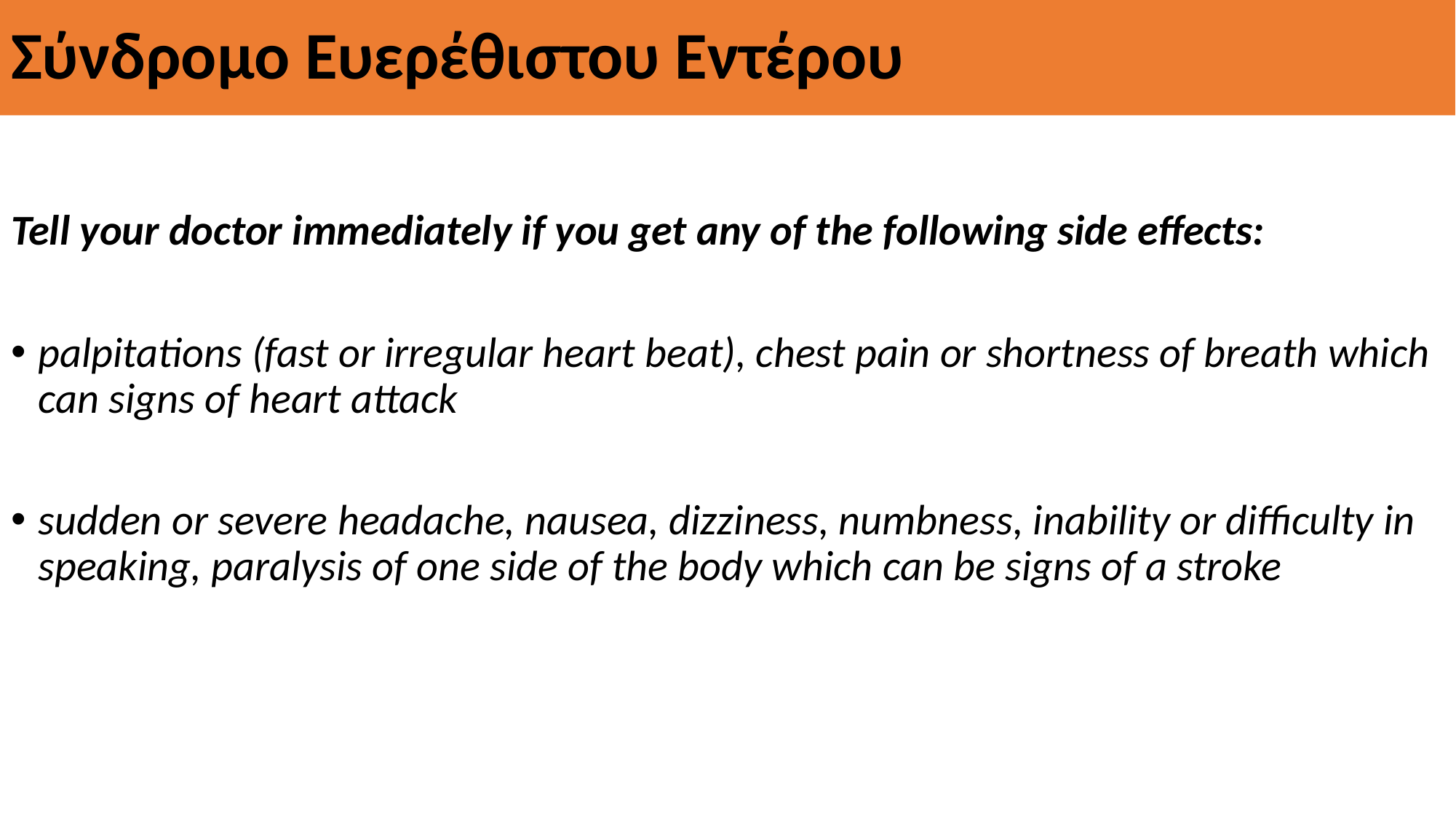

# Σύνδρομο Ευερέθιστου Εντέρου

Tell your doctor immediately if you get any of the following side effects:

palpitations (fast or irregular heart beat), chest pain or shortness of breath which can signs of heart attack

sudden or severe headache, nausea, dizziness, numbness, inability or difficulty in speaking, paralysis of one side of the body which can be signs of a stroke